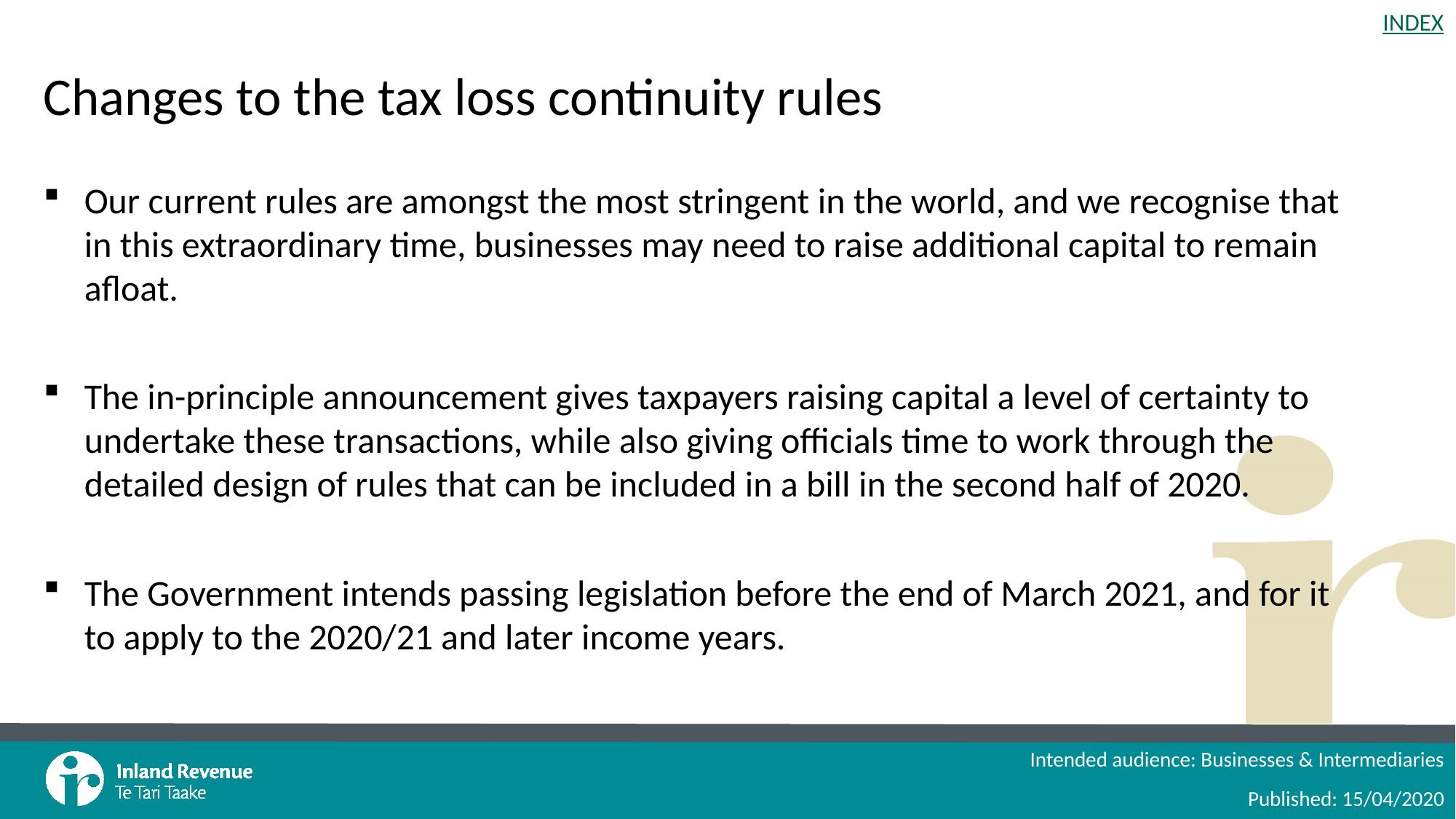

# Changes to the tax loss continuity rules
Our current rules are amongst the most stringent in the world, and we recognise that in this extraordinary time, businesses may need to raise additional capital to remain afloat.

The in-principle announcement gives taxpayers raising capital a level of certainty to undertake these transactions, while also giving officials time to work through the detailed design of rules that can be included in a bill in the second half of 2020.

The Government intends passing legislation before the end of March 2021, and for it to apply to the 2020/21 and later income years.

Intended audience: Businesses & Intermediaries
Published: 15/04/2020